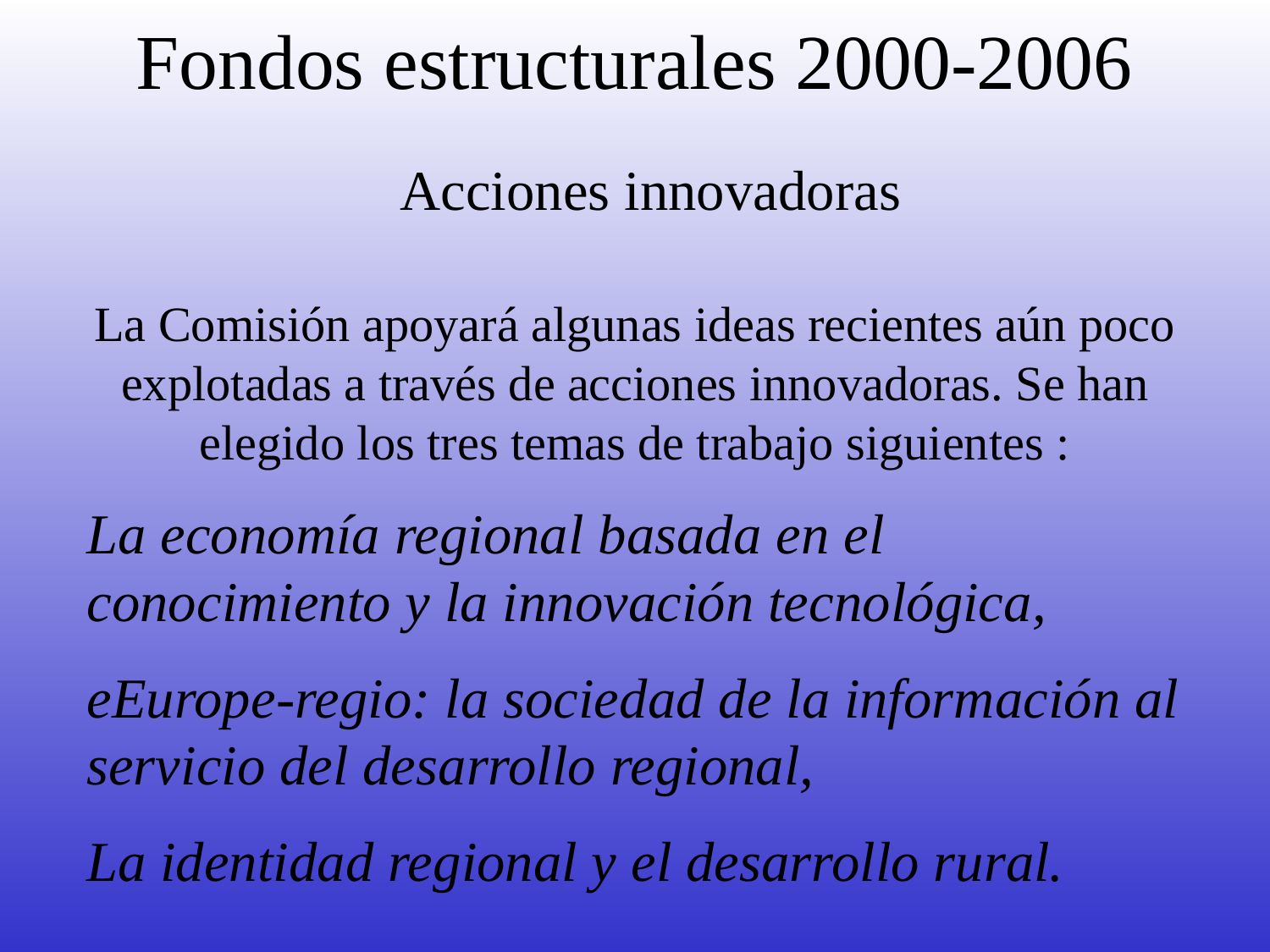

# Fondos estructurales 2000-2006
Acciones innovadoras

La Comisión apoyará algunas ideas recientes aún poco explotadas a través de acciones innovadoras. Se han elegido los tres temas de trabajo siguientes :
La economía regional basada en el conocimiento y la innovación tecnológica,
eEurope-regio: la sociedad de la información al servicio del desarrollo regional,
La identidad regional y el desarrollo rural.